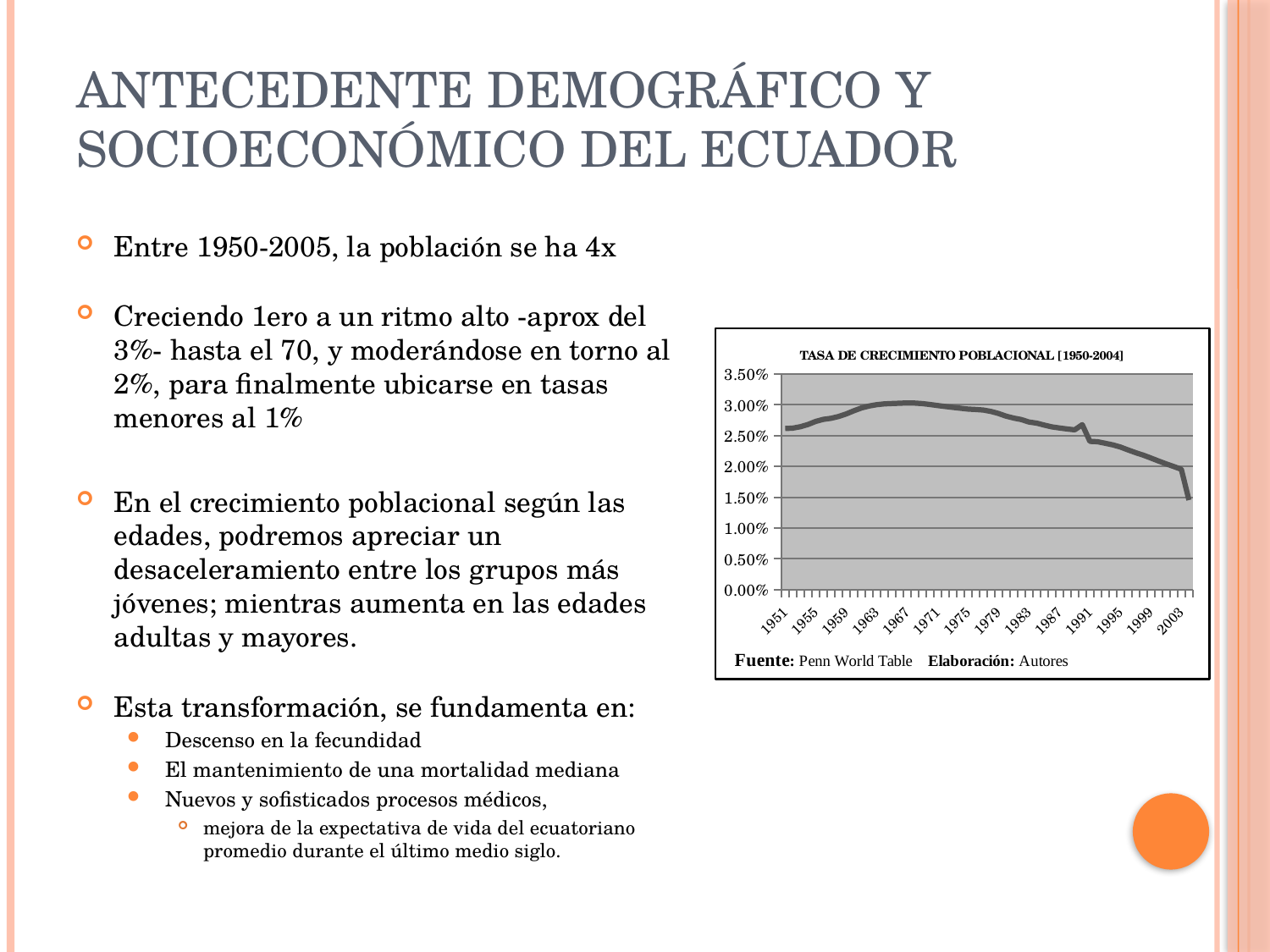

# ANTECEDENTE DEMOGRÁFICO Y SOCIOECONÓMICO DEL ECUADOR
Entre 1950-2005, la población se ha 4x

Creciendo 1ero a un ritmo alto -aprox del 3%- hasta el 70, y moderándose en torno al 2%, para finalmente ubicarse en tasas menores al 1%

En el crecimiento poblacional según las edades, podremos apreciar un desaceleramiento entre los grupos más jóvenes; mientras aumenta en las edades adultas y mayores.

Esta transformación, se fundamenta en:
Descenso en la fecundidad
El mantenimiento de una mortalidad mediana
Nuevos y sofisticados procesos médicos,
mejora de la expectativa de vida del ecuatoriano promedio durante el último medio siglo.

### Chart: TASA DE CRECIMIENTO POBLACIONAL [1950-2004]

| Category |  |
|---|---|
| 1951 | 0.026154690722414452 |
| 1952 | 0.026216784409890982 |
| 1953 | 0.02644311377245545 |
| 1954 | 0.026813338860536266 |
| 1955 | 0.02730826199248177 |
| 1956 | 0.027636373100145963 |
| 1957 | 0.027807394538303727 |
| 1958 | 0.02810227701132726 |
| 1959 | 0.028515688661790342 |
| 1960 | 0.029020697111911686 |
| 1961 | 0.029493020770115803 |
| 1962 | 0.02980731160089768 |
| 1963 | 0.030025353983907654 |
| 1964 | 0.030155859883706584 |
| 1965 | 0.0302111641202167 |
| 1966 | 0.030259213956051516 |
| 1967 | 0.030303605025186694 |
| 1968 | 0.03028300462777206 |
| 1969 | 0.03019691152113741 |
| 1970 | 0.030057544823567452 |
| 1971 | 0.029889295786505392 |
| 1972 | 0.02973464753456489 |
| 1973 | 0.029587292515063052 |
| 1974 | 0.02944945343183735 |
| 1975 | 0.029315502270075455 |
| 1976 | 0.02924894858623068 |
| 1977 | 0.029151567508260857 |
| 1978 | 0.028927567053677352 |
| 1979 | 0.02859363129103265 |
| 1980 | 0.028158336773292398 |
| 1981 | 0.027849251941165463 |
| 1982 | 0.027609358954831704 |
| 1983 | 0.027210624144587747 |
| 1984 | 0.02703674525716586 |
| 1985 | 0.026720433092411677 |
| 1986 | 0.026421207593310982 |
| 1987 | 0.02624211381904056 |
| 1988 | 0.026082328635664856 |
| 1989 | 0.025944137911318096 |
| 1990 | 0.026786833886996892 |
| 1991 | 0.02406812582264119 |
| 1992 | 0.02401544620801271 |
| 1993 | 0.02376000976020939 |
| 1994 | 0.02350198753939641 |
| 1995 | 0.023157267066719923 |
| 1996 | 0.022679699569631548 |
| 1997 | 0.02224249163114137 |
| 1998 | 0.021832746728592936 |
| 1999 | 0.02136706956564549 |
| 2000 | 0.020883721996019212 |
| 2001 | 0.020424780322737587 |
| 2002 | 0.019987135902815527 |
| 2003 | 0.019538218656418405 |
| 2004 | 0.014543155001776208 |